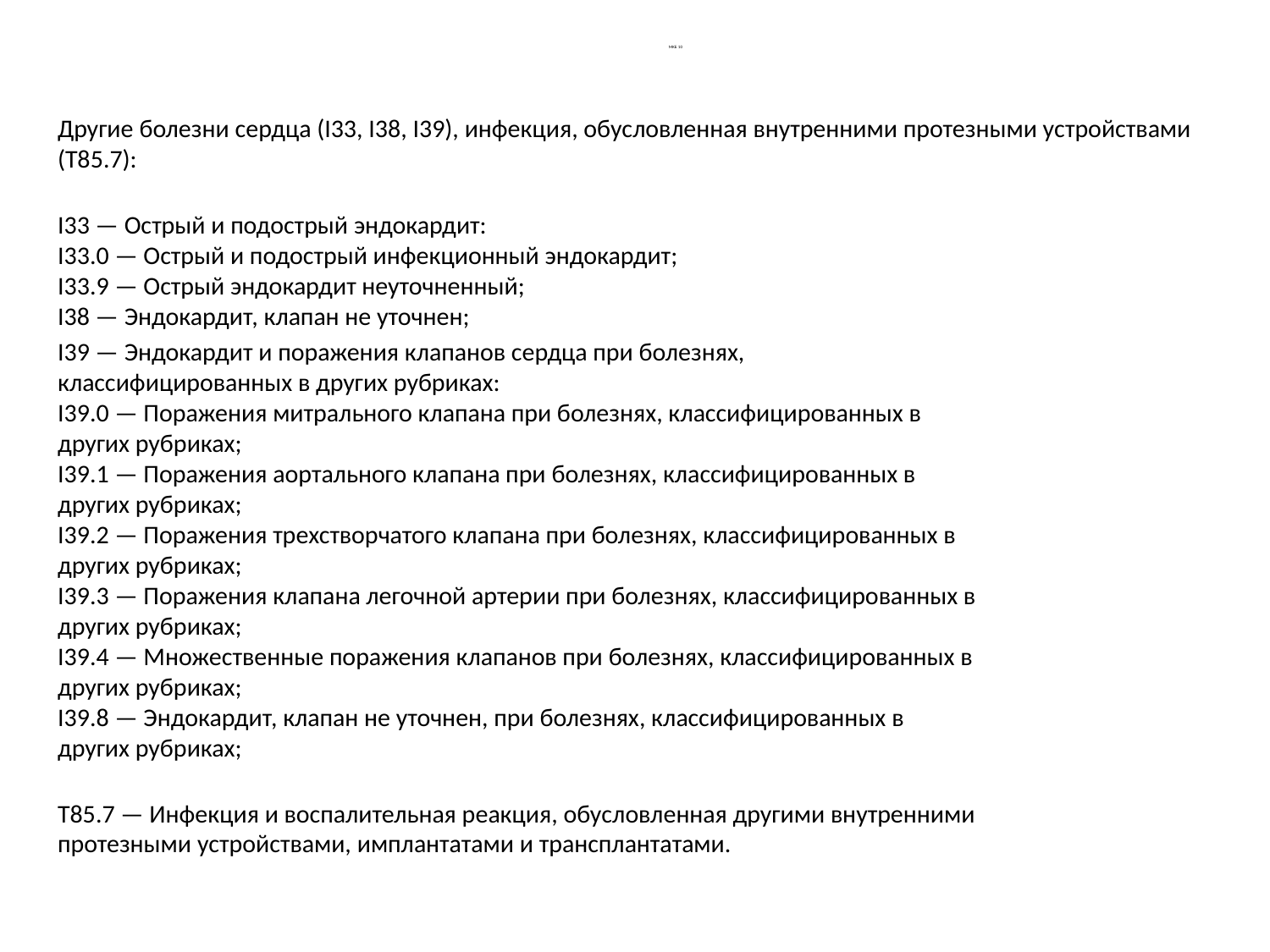

# МКБ 10
Другие болезни сердца (I33, I38, I39), инфекция, обусловленная внутренними протезными устройствами (T85.7):
I33 — Острый и подострый эндокардит:
I33.0 — Острый и подострый инфекционный эндокардит;
I33.9 — Острый эндокардит неуточненный;
I38 — Эндокардит, клапан не уточнен;
I39 — Эндокардит и поражения клапанов сердца при болезнях,
классифицированных в других рубриках:
I39.0 — Поражения митрального клапана при болезнях, классифицированных в
других рубриках;
I39.1 — Поражения аортального клапана при болезнях, классифицированных в
других рубриках;
I39.2 — Поражения трехстворчатого клапана при болезнях, классифицированных в
других рубриках;
I39.3 — Поражения клапана легочной артерии при болезнях, классифицированных в
других рубриках;
I39.4 — Множественные поражения клапанов при болезнях, классифицированных в
других рубриках;
I39.8 — Эндокардит, клапан не уточнен, при болезнях, классифицированных в
других рубриках;
T85.7 — Инфекция и воспалительная реакция, обусловленная другими внутренними
протезными устройствами, имплантатами и трансплантатами.